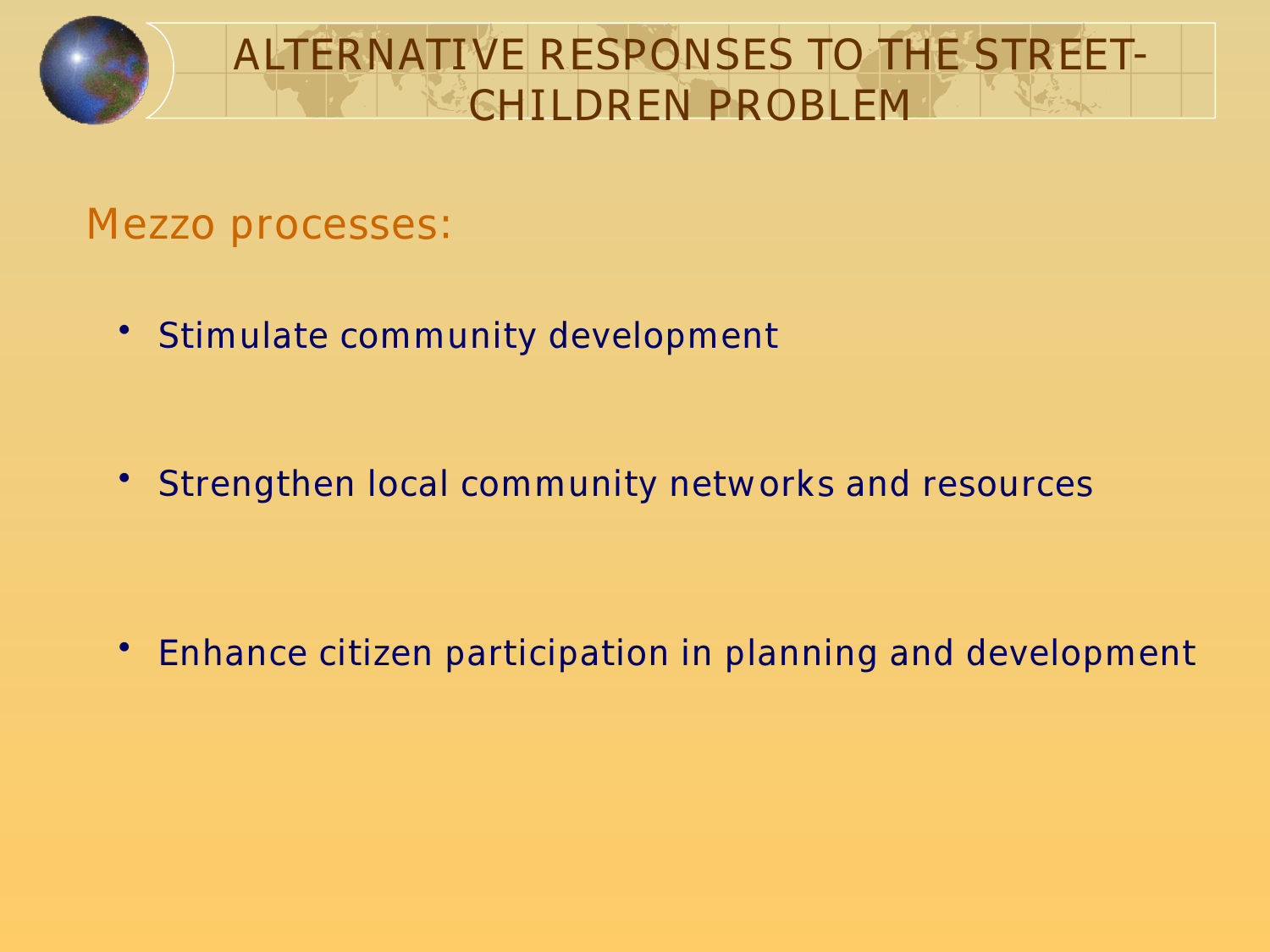

ALTERNATIVE RESPONSES TO THE STREET-CHILDREN PROBLEM
 Mezzo processes:
 Stimulate community development
 Strengthen local community networks and resources
 Enhance citizen participation in planning and development